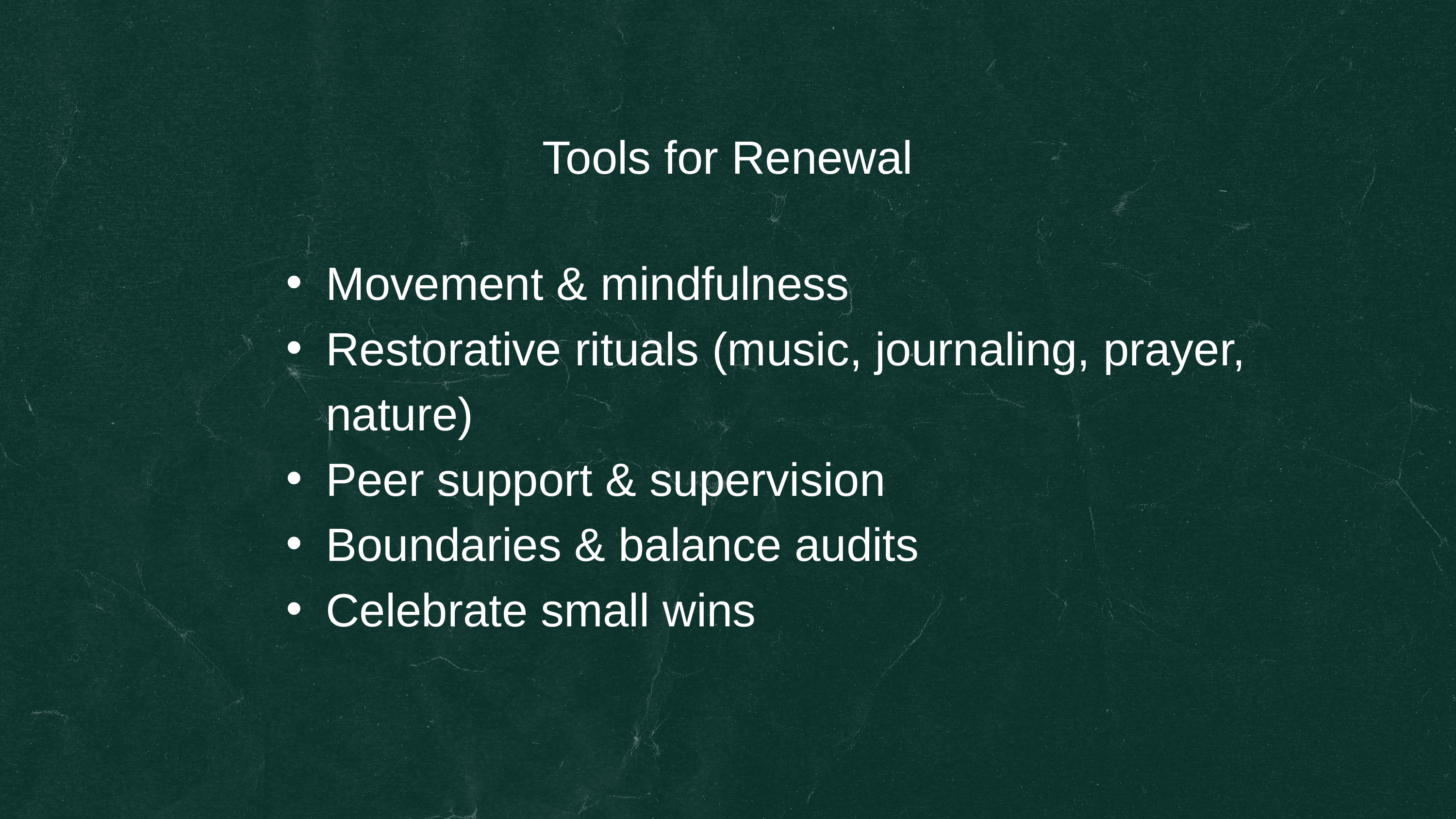

Tools for Renewal
Movement & mindfulness
Restorative rituals (music, journaling, prayer, nature)
Peer support & supervision
Boundaries & balance audits
Celebrate small wins